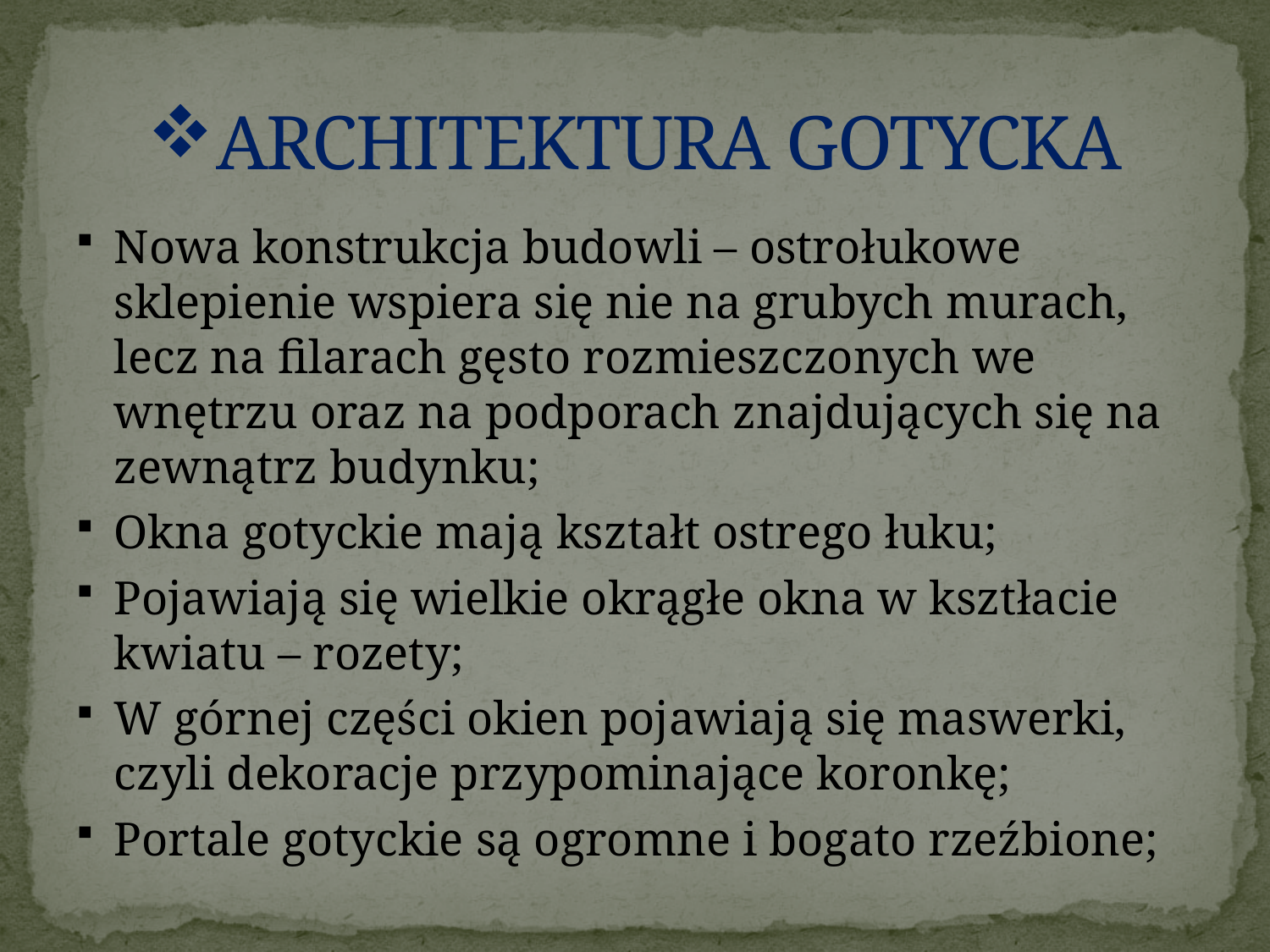

# ARCHITEKTURA GOTYCKA
Nowa konstrukcja budowli – ostrołukowe sklepienie wspiera się nie na grubych murach, lecz na filarach gęsto rozmieszczonych we wnętrzu oraz na podporach znajdujących się na zewnątrz budynku;
Okna gotyckie mają kształt ostrego łuku;
Pojawiają się wielkie okrągłe okna w ksztłacie kwiatu – rozety;
W górnej części okien pojawiają się maswerki, czyli dekoracje przypominające koronkę;
Portale gotyckie są ogromne i bogato rzeźbione;